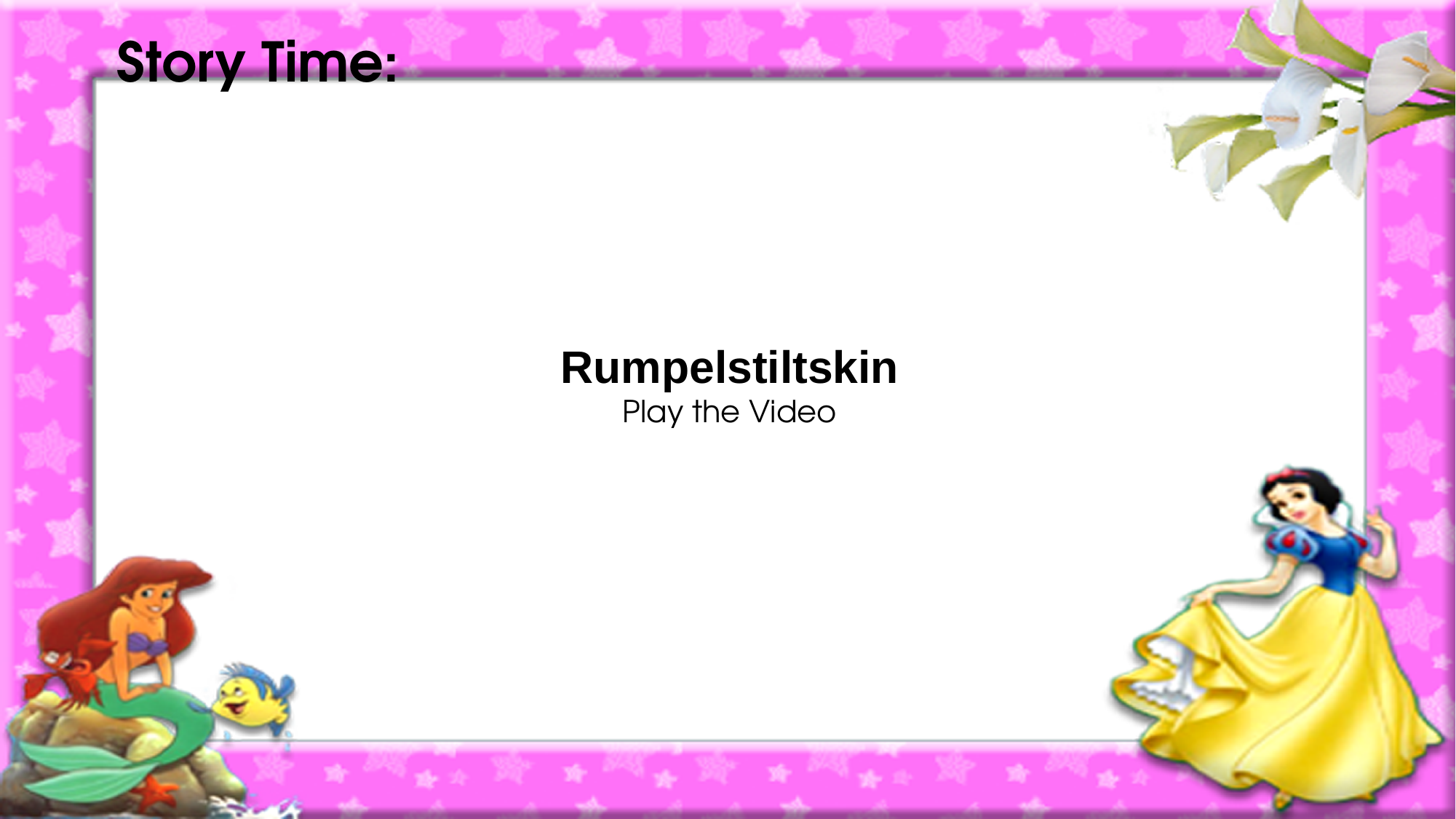

# Story Time:
Rumpelstiltskin
Play the Video